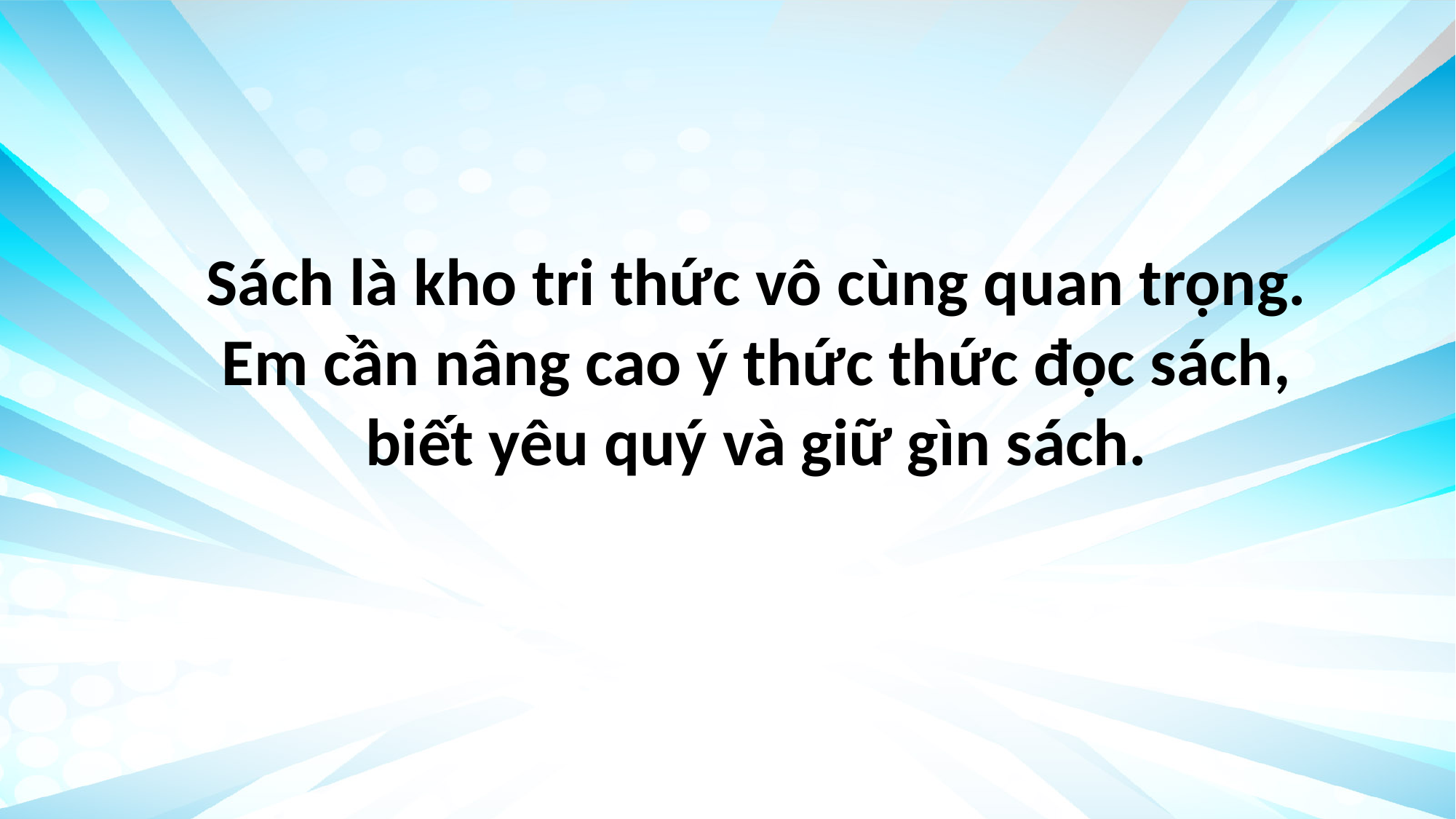

Sách là kho tri thức vô cùng quan trọng. Em cần nâng cao ý thức thức đọc sách, biết yêu quý và giữ gìn sách.